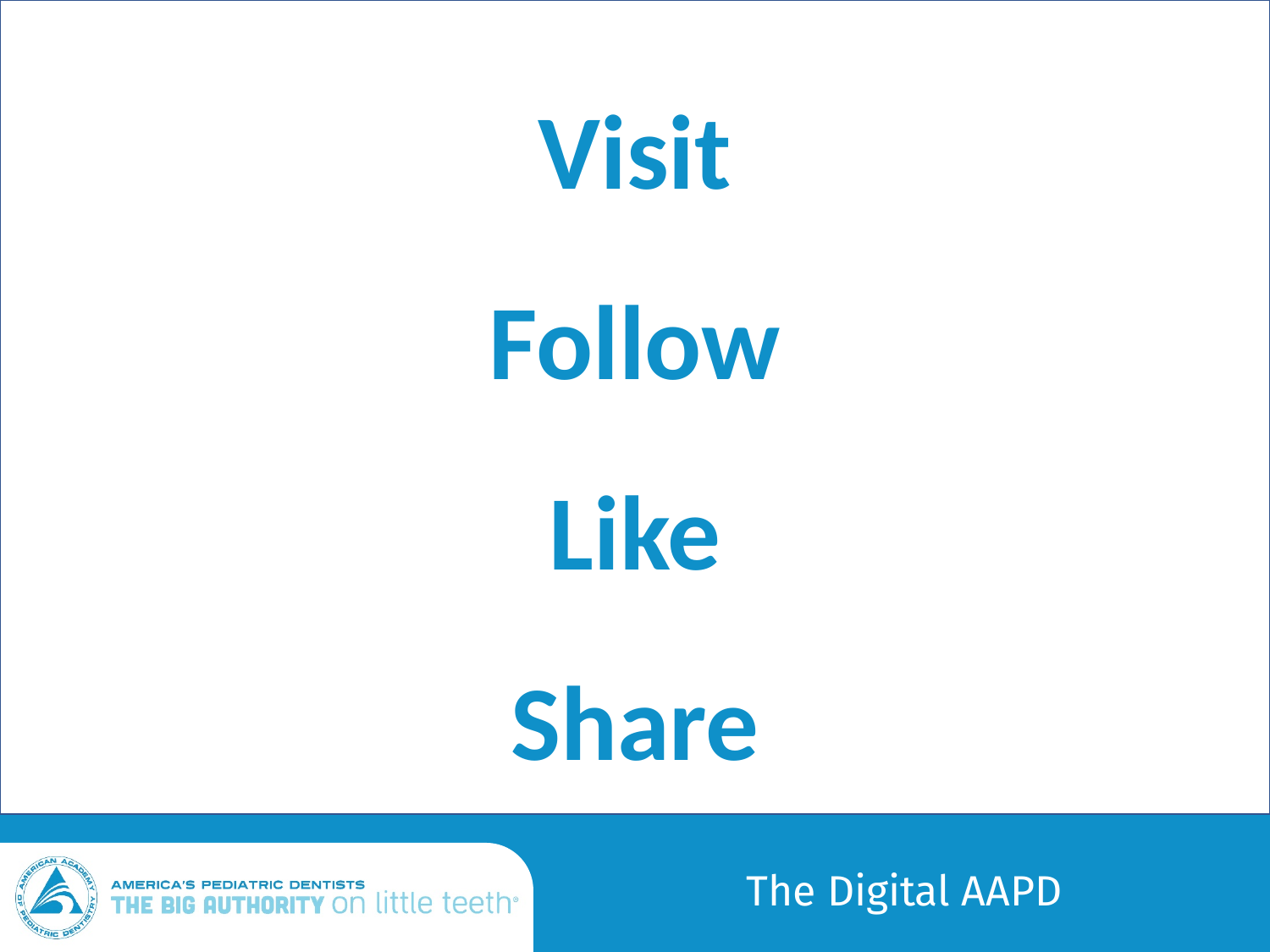

Visit
Follow
Like
Share
The Digital AAPD